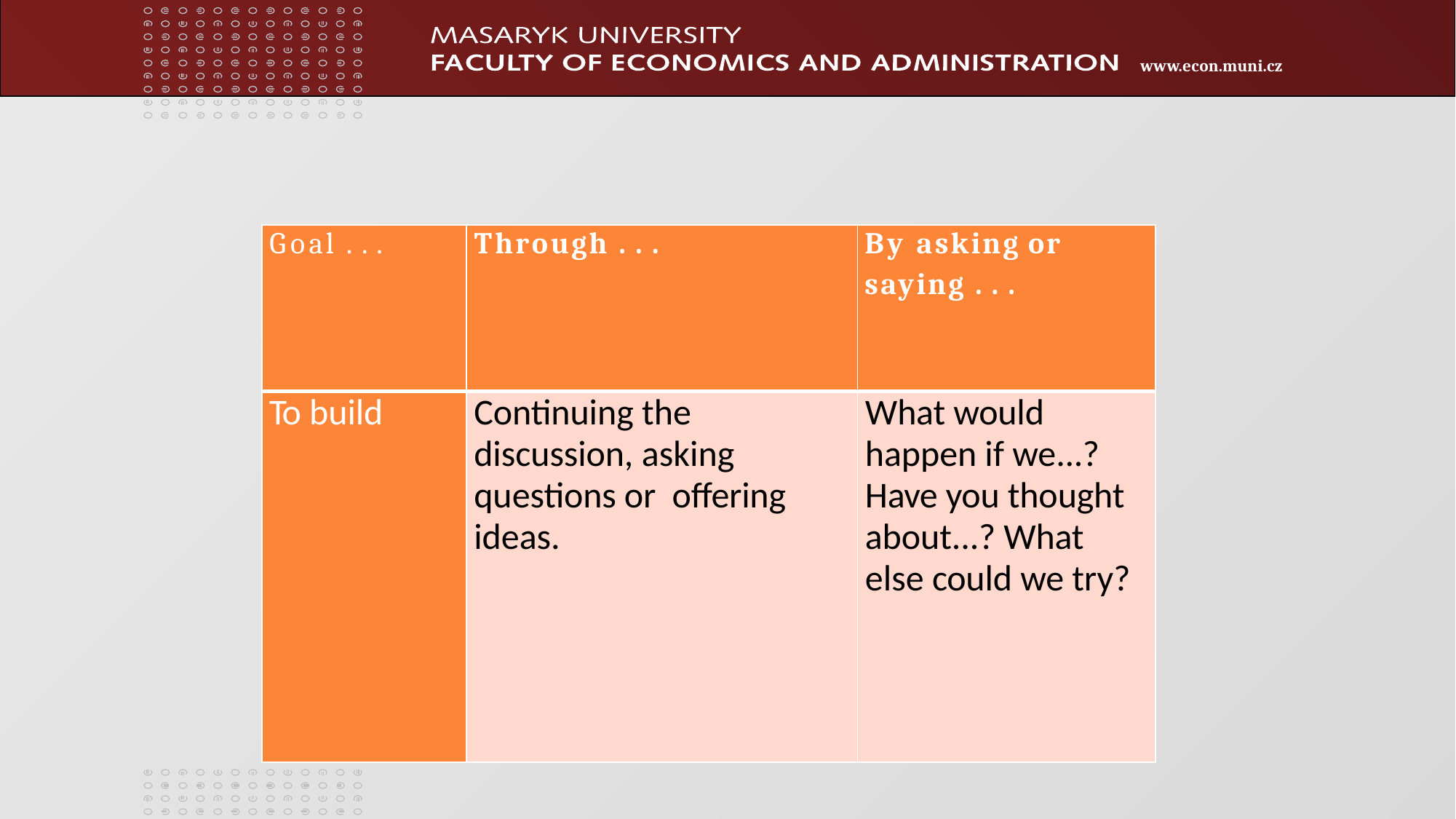

| Goal . . . | Through . . . | By asking or saying . . . |
| --- | --- | --- |
| To build | Continuing the discussion, asking questions or offering ideas. | What would happen if we...? Have you thought about...? What else could we try? |